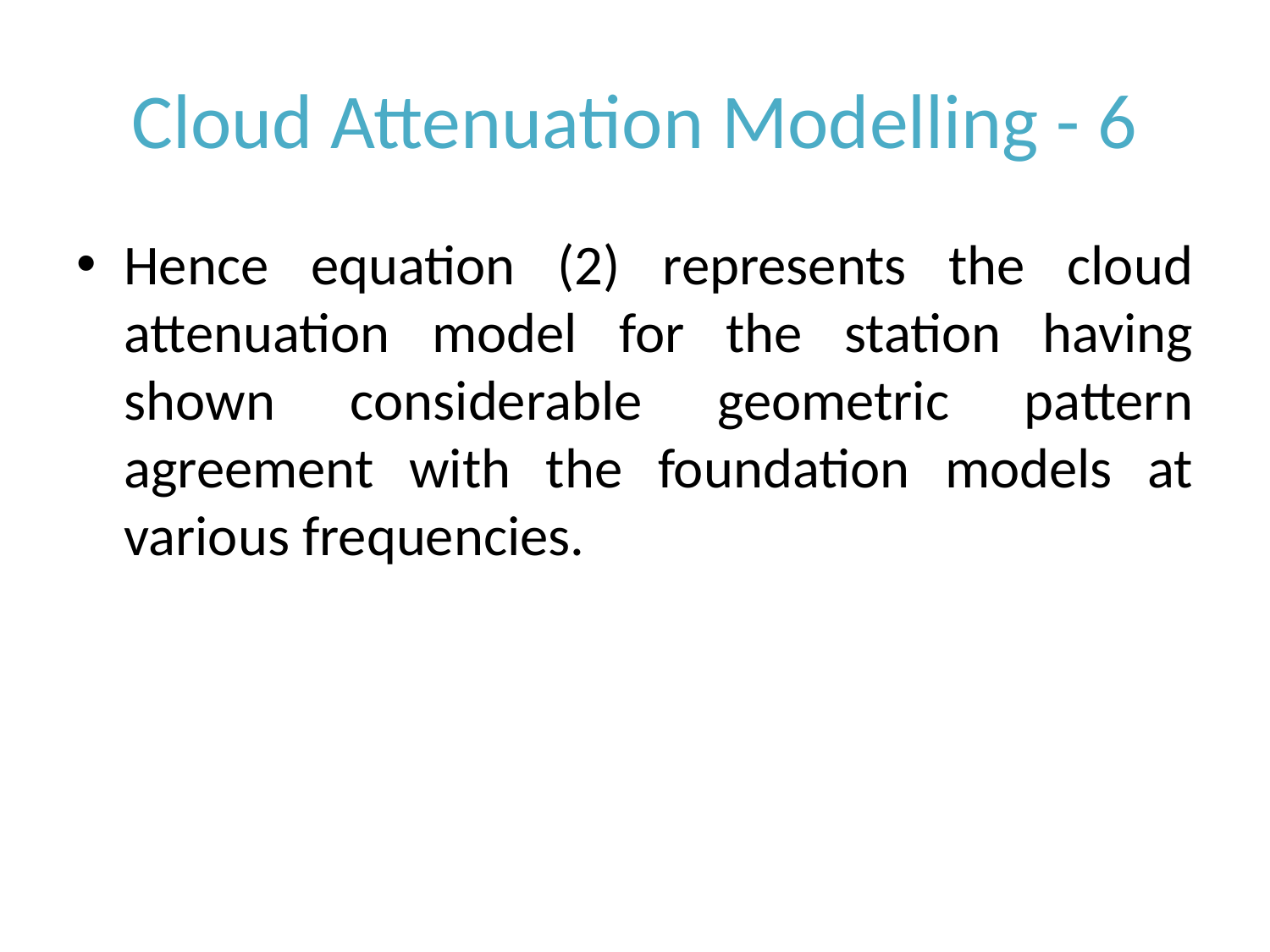

# Cloud Attenuation Modelling - 6
Hence equation (2) represents the cloud attenuation model for the station having shown considerable geometric pattern agreement with the foundation models at various frequencies.